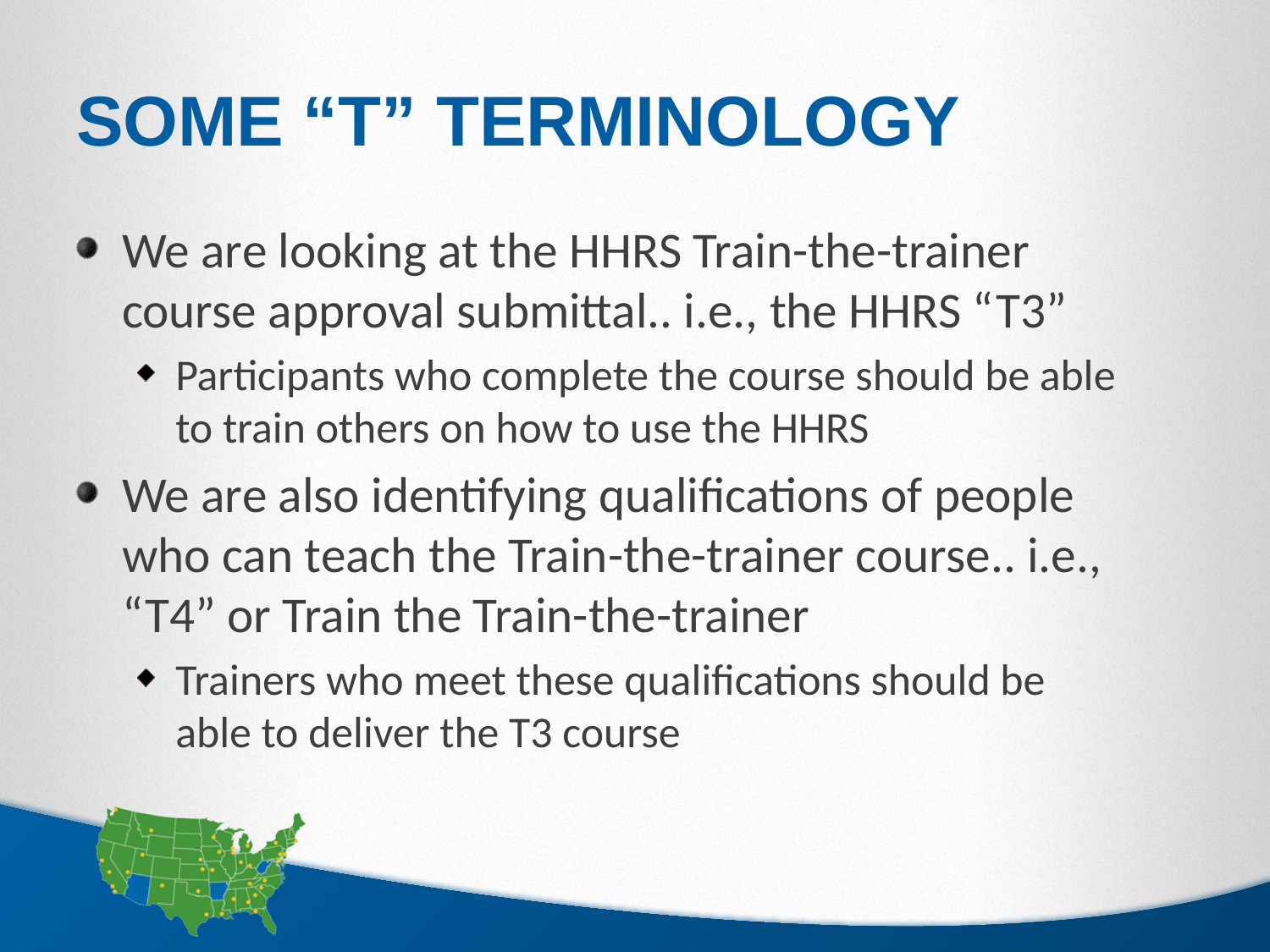

# Some “T” terminology
We are looking at the HHRS Train-the-trainer course approval submittal.. i.e., the HHRS “T3”
Participants who complete the course should be able to train others on how to use the HHRS
We are also identifying qualifications of people who can teach the Train-the-trainer course.. i.e., “T4” or Train the Train-the-trainer
Trainers who meet these qualifications should be able to deliver the T3 course